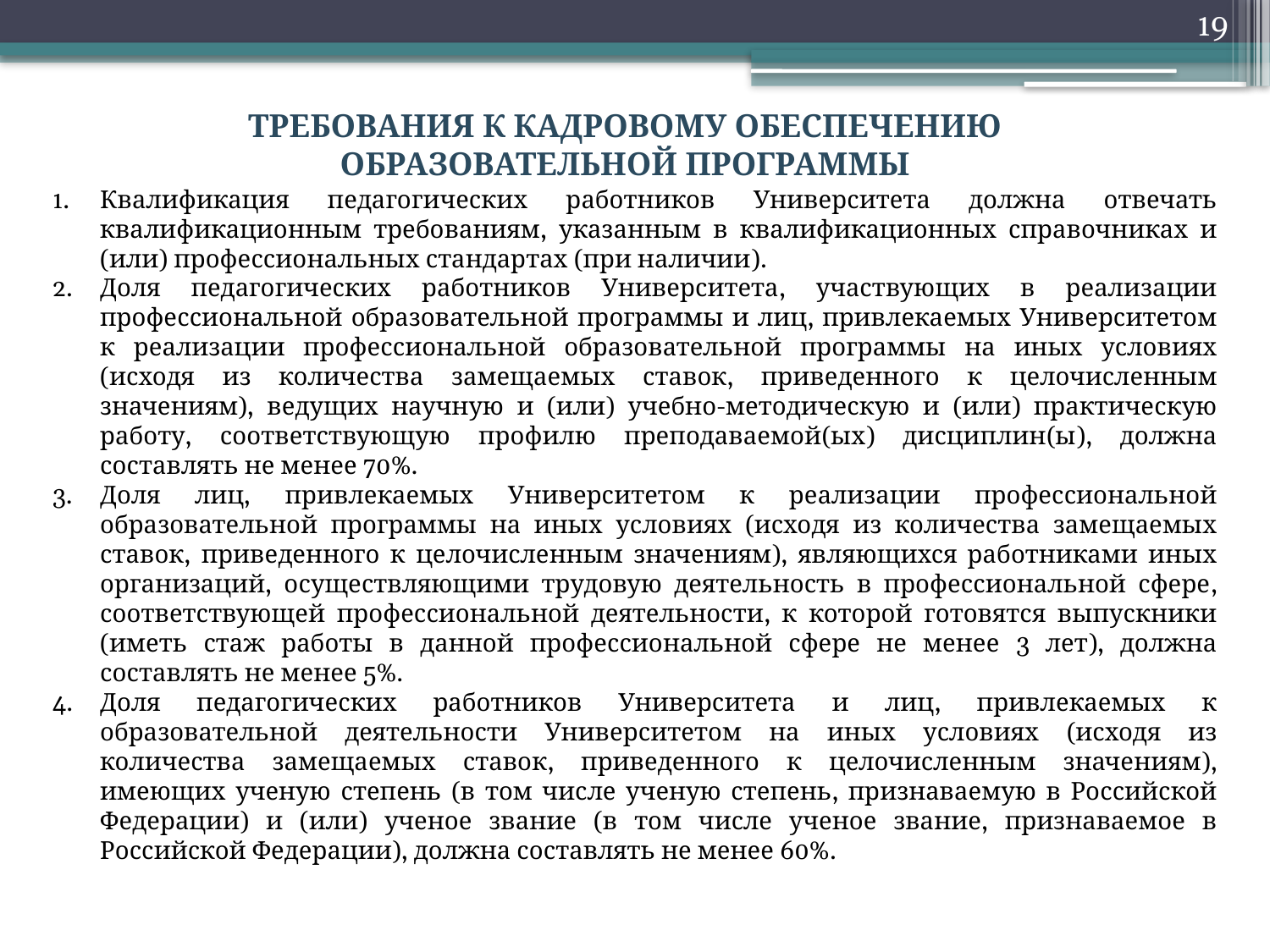

19
ТРЕБОВАНИЯ К КАДРОВОМУ ОБЕСПЕЧЕНИЮ ОБРАЗОВАТЕЛЬНОЙ ПРОГРАММЫ
Квалификация педагогических работников Университета должна отвечать квалификационным требованиям, указанным в квалификационных справочниках и (или) профессиональных стандартах (при наличии).
Доля педагогических работников Университета, участвующих в реализации профессиональной образовательной программы и лиц, привлекаемых Университетом к реализации профессиональной образовательной программы на иных условиях (исходя из количества замещаемых ставок, приведенного к целочисленным значениям), ведущих научную и (или) учебно-методическую и (или) практическую работу, соответствующую профилю преподаваемой(ых) дисциплин(ы), должна составлять не менее 70%.
Доля лиц, привлекаемых Университетом к реализации профессиональной образовательной программы на иных условиях (исходя из количества замещаемых ставок, приведенного к целочисленным значениям), являющихся работниками иных организаций, осуществляющими трудовую деятельность в профессиональной сфере, соответствующей профессиональной деятельности, к которой готовятся выпускники (иметь стаж работы в данной профессиональной сфере не менее 3 лет), должна составлять не менее 5%.
Доля педагогических работников Университета и лиц, привлекаемых к образовательной деятельности Университетом на иных условиях (исходя из количества замещаемых ставок, приведенного к целочисленным значениям), имеющих ученую степень (в том числе ученую степень, признаваемую в Российской Федерации) и (или) ученое звание (в том числе ученое звание, признаваемое в Российской Федерации), должна составлять не менее 60%.